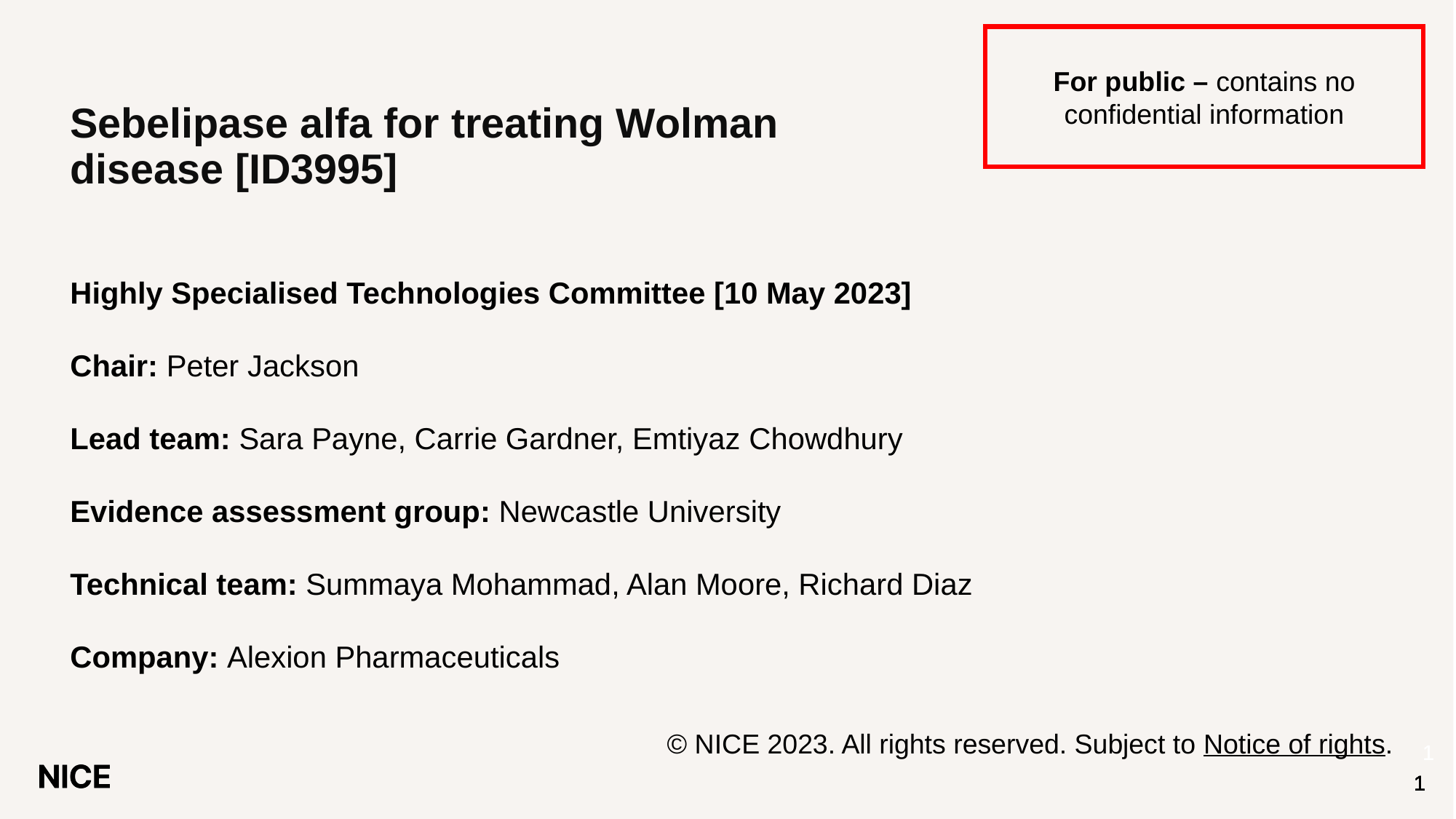

For public – contains no confidential information
# Sebelipase alfa for treating Wolman disease [ID3995]
Highly Specialised Technologies Committee [10 May 2023]
Chair: Peter Jackson
Lead team: Sara Payne, Carrie Gardner, Emtiyaz Chowdhury
Evidence assessment group: Newcastle University
Technical team: Summaya Mohammad, Alan Moore, Richard Diaz
Company: Alexion Pharmaceuticals

© NICE 2023. All rights reserved. Subject to Notice of rights.